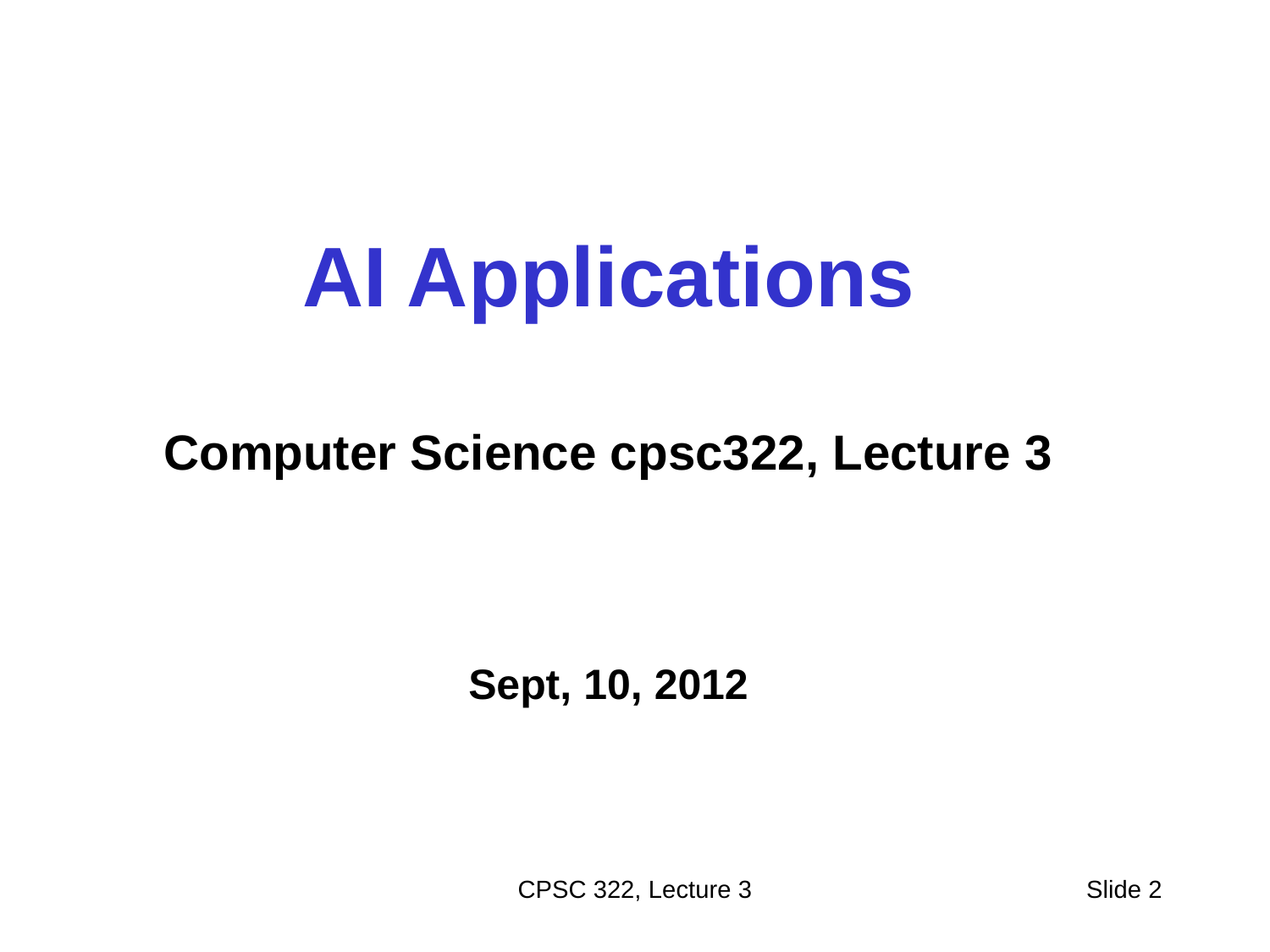

AI Applications

Computer Science cpsc322, Lecture 3

Sept, 10, 2012
CPSC 322, Lecture 3
Slide 2